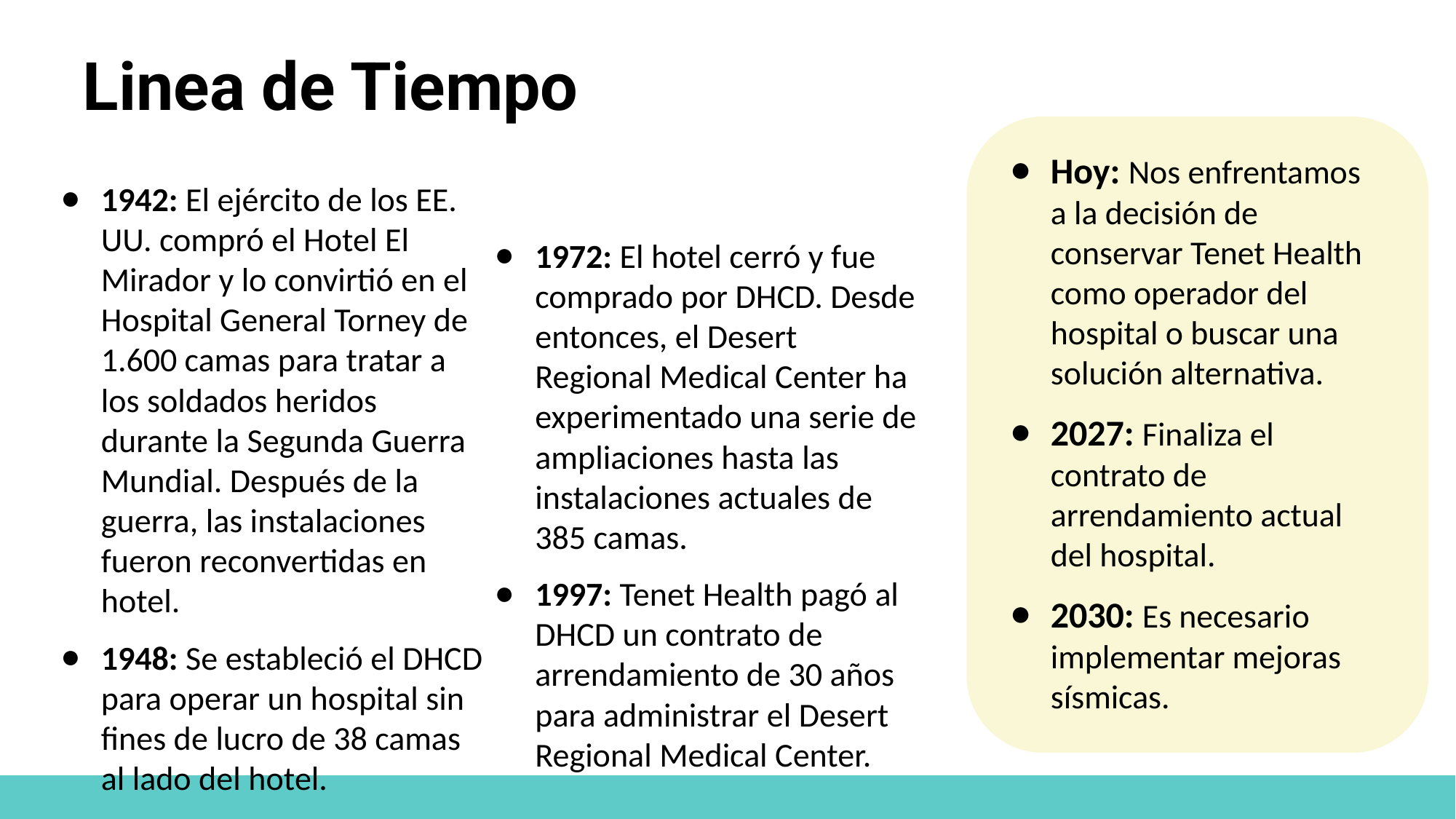

# Linea de Tiempo

Hoy: Nos enfrentamos a la decisión de conservar Tenet Health como operador del hospital o buscar una solución alternativa.
2027: Finaliza el contrato de arrendamiento actual del hospital.
2030: Es necesario implementar mejoras sísmicas.
1942: El ejército de los EE. UU. compró el Hotel El Mirador y lo convirtió en el Hospital General Torney de 1.600 camas para tratar a los soldados heridos durante la Segunda Guerra Mundial. Después de la guerra, las instalaciones fueron reconvertidas en hotel.
1948: Se estableció el DHCD para operar un hospital sin fines de lucro de 38 camas al lado del hotel.

1972: El hotel cerró y fue comprado por DHCD. Desde entonces, el Desert Regional Medical Center ha experimentado una serie de ampliaciones hasta las instalaciones actuales de 385 camas.
1997: Tenet Health pagó al DHCD un contrato de arrendamiento de 30 años para administrar el Desert Regional Medical Center.